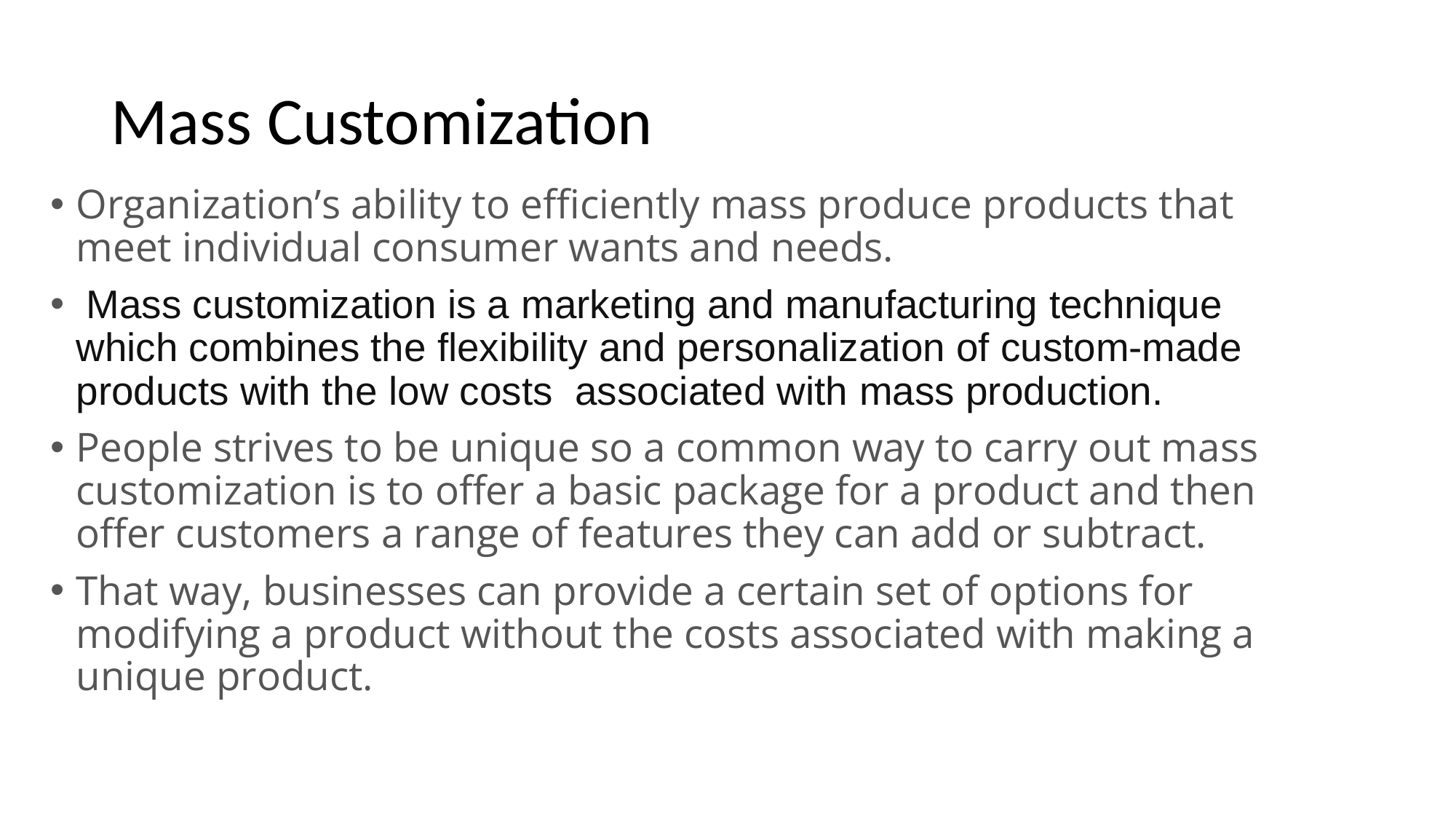

# Mass Customization
Organization’s ability to efficiently mass produce products that meet individual consumer wants and needs.
 Mass customization is a marketing and manufacturing technique which combines the flexibility and personalization of custom-made products with the low costs  associated with mass production.
People strives to be unique so a common way to carry out mass customization is to offer a basic package for a product and then offer customers a range of features they can add or subtract.
That way, businesses can provide a certain set of options for modifying a product without the costs associated with making a unique product.